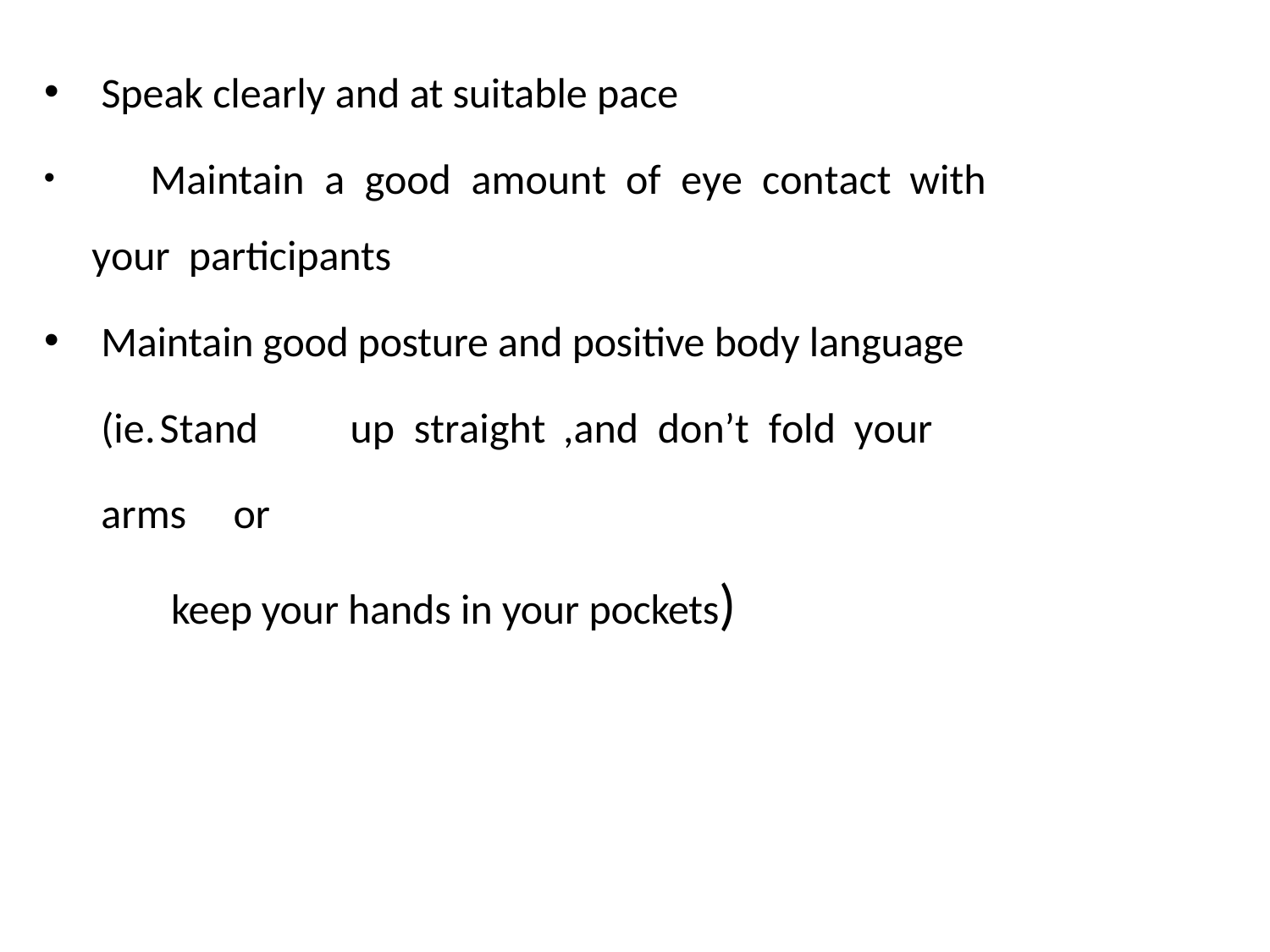

Speak clearly and at suitable pace
	Maintain	a	good	amount	of	eye	contact	with	your  participants
Maintain good posture and positive body language  (ie.	Stand	up	straight	,and	don’t	fold	your	arms	or
keep your hands in your pockets)
25